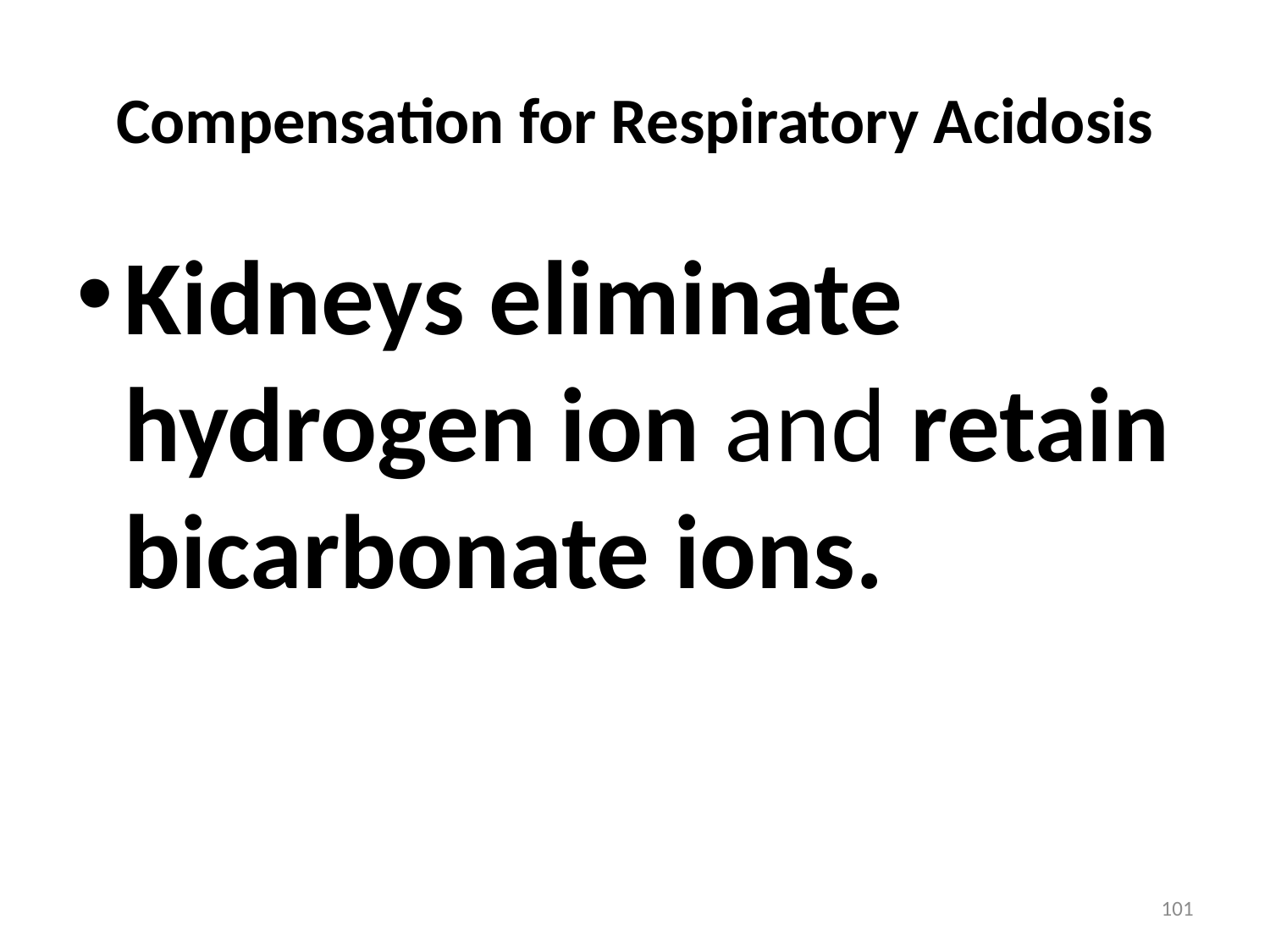

# Compensation for Respiratory Acidosis
Kidneys eliminate hydrogen ion and retain bicarbonate ions.
101